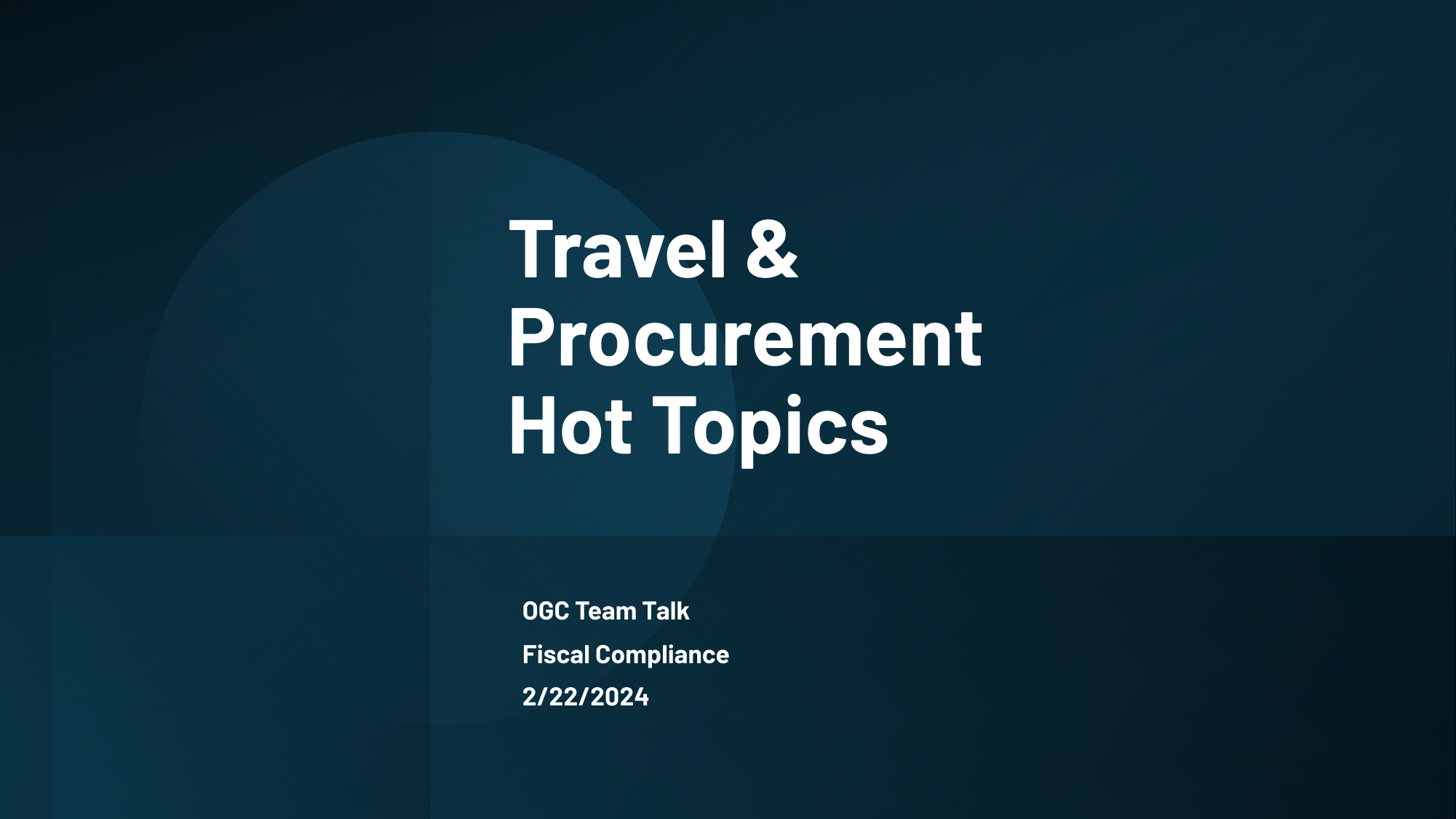

# Travel & Procurement Hot Topics

OGC Team Talk
Fiscal Compliance
2/22/2024